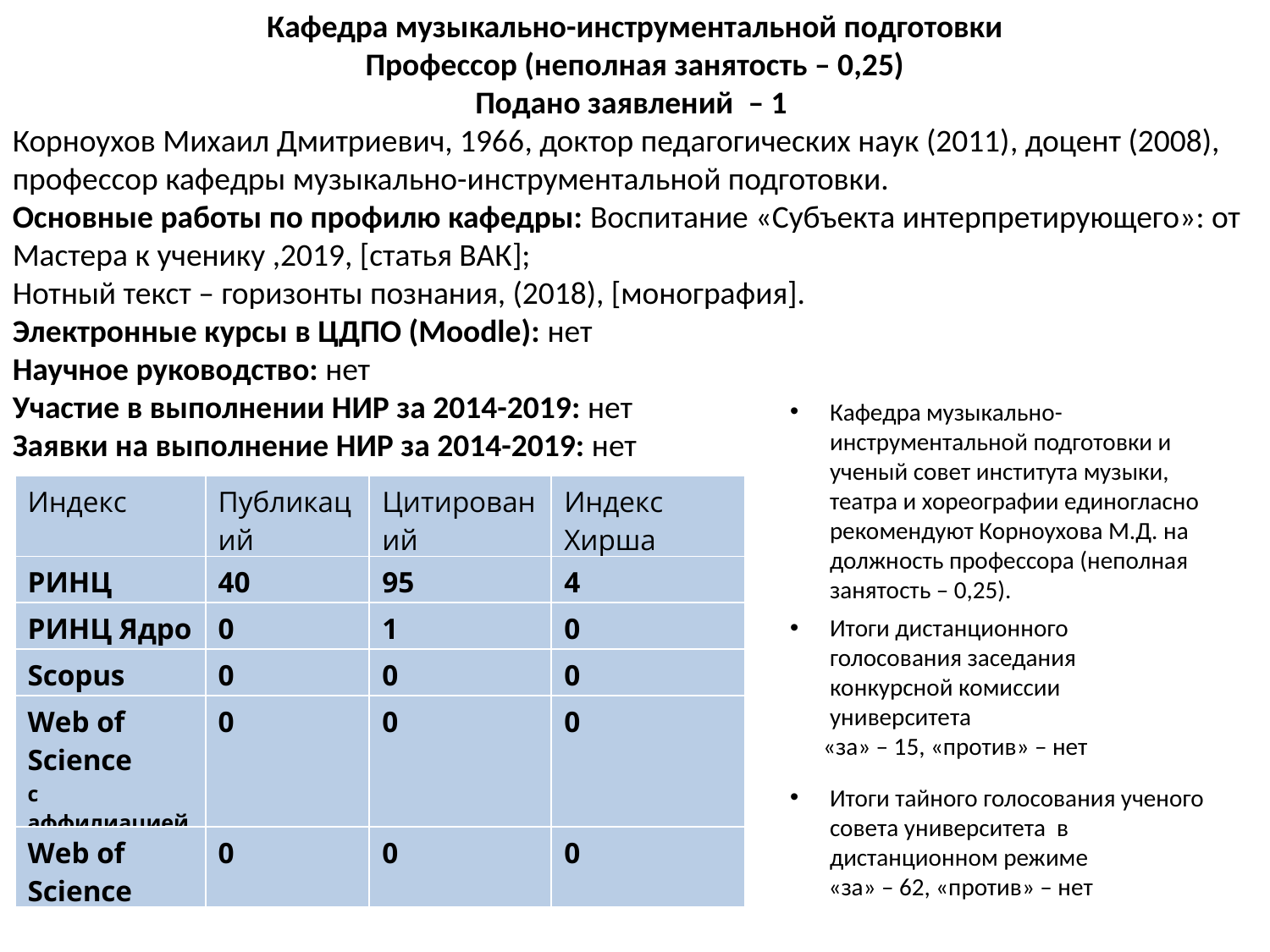

Кафедра музыкально-инструментальной подготовки
Профессор (неполная занятость – 0,25)
Подано заявлений  – 1
Корноухов Михаил Дмитриевич, 1966​, доктор педагогических наук (2011)​, доцент (2008), профессор кафедры музыкально-инструментальной подготовки.
Основные работы по профилю кафедры: Воспитание «Субъекта интерпретирующего»: от Мастера к ученику ,2019, [статья ВАК];
Нотный текст – горизонты познания, (2018), [монография].​
Электронные курсы в ЦДПО (Moodle): ​нет
Научное руководство: нет
Участие в выполнении НИР за 2014-2019: ​нет
Заявки на выполнение НИР за 2014-2019: ​нет

Кафедра музыкально-инструментальной подготовки и ученый совет института музыки, театра и хореографии единогласно рекомендуют Корноухова М.Д. на должность профессора (неполная занятость – 0,25).

| Индекс | Публикаций | Цитирований | Индекс Хирша |
| --- | --- | --- | --- |
| РИНЦ | 40 | 95 | 4 |
| РИНЦ Ядро | 0 | 1 | 0 |
| Scopus | 0 | 0 | 0 |
| Web of Science c аффилиацией | 0 | 0 | 0 |
| Web of Science | 0 | 0 | 0 |
Итоги дистанционного голосования заседания конкурсной комиссии университета
      «за» – 15, «против» – нет

Итоги тайного голосования ученого совета университета  в дистанционном режиме
       «за» – 62, «против» – нет